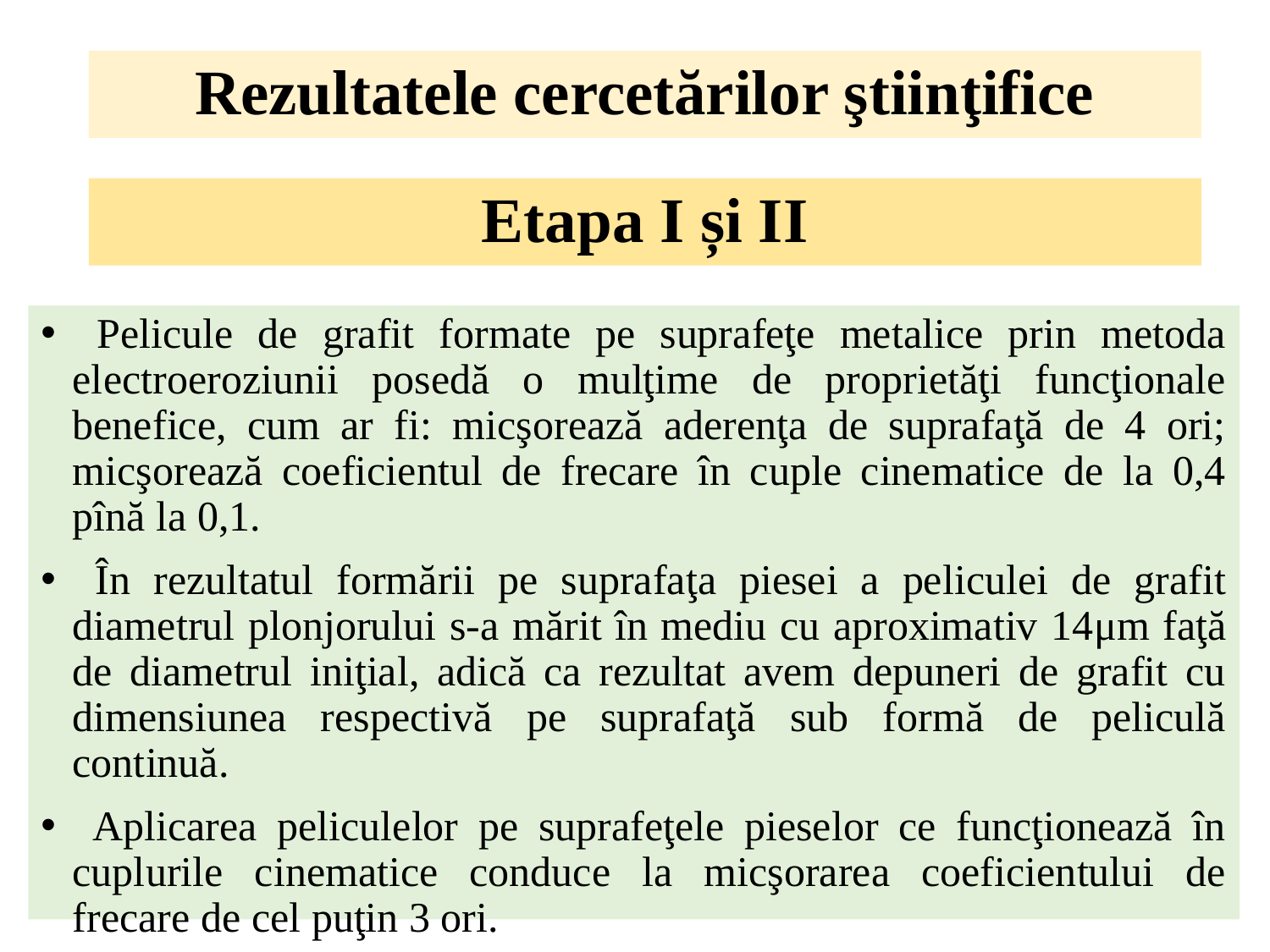

# Rezultatele cercetărilor ştiinţifice
Etapa I și II
 Pelicule de grafit formate pe suprafeţe metalice prin metoda electroeroziunii posedă o mulţime de proprietăţi funcţionale benefice, cum ar fi: micşorează aderenţa de suprafaţă de 4 ori; micşorează coeficientul de frecare în cuple cinematice de la 0,4 pînă la 0,1.
 În rezultatul formării pe suprafaţa piesei a peliculei de grafit diametrul plonjorului s-a mărit în mediu cu aproximativ 14μm faţă de diametrul iniţial, adică ca rezultat avem depuneri de grafit cu dimensiunea respectivă pe suprafaţă sub formă de peliculă continuă.
 Aplicarea peliculelor pe suprafeţele pieselor ce funcţionează în cuplurile cinematice conduce la micşorarea coeficientului de frecare de cel puţin 3 ori.